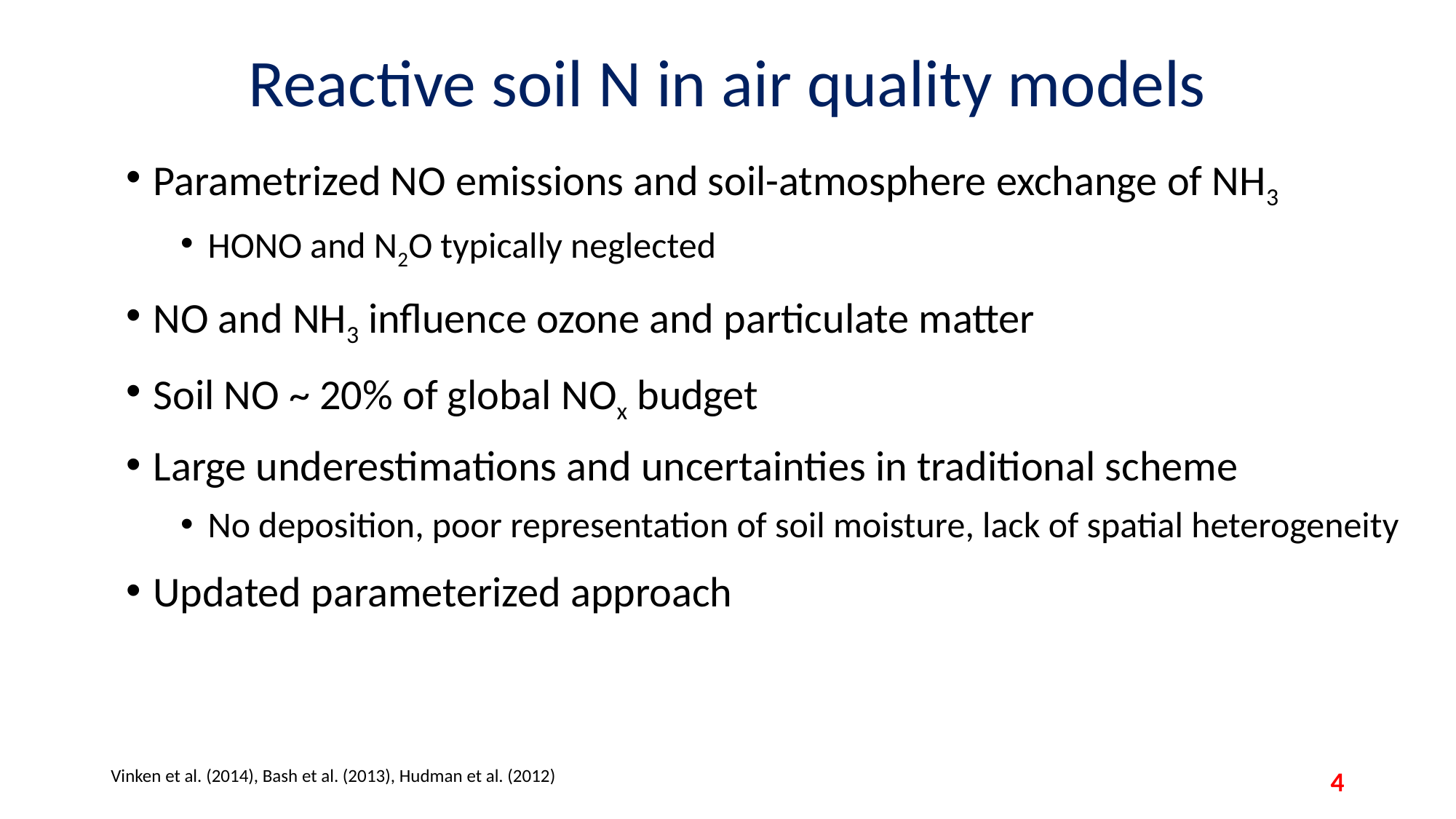

# Reactive soil N in air quality models
Parametrized NO emissions and soil-atmosphere exchange of NH3
HONO and N2O typically neglected
NO and NH3 influence ozone and particulate matter
Soil NO ~ 20% of global NOx budget
Large underestimations and uncertainties in traditional scheme
No deposition, poor representation of soil moisture, lack of spatial heterogeneity
Updated parameterized approach

Vinken et al. (2014), Bash et al. (2013), Hudman et al. (2012)
4